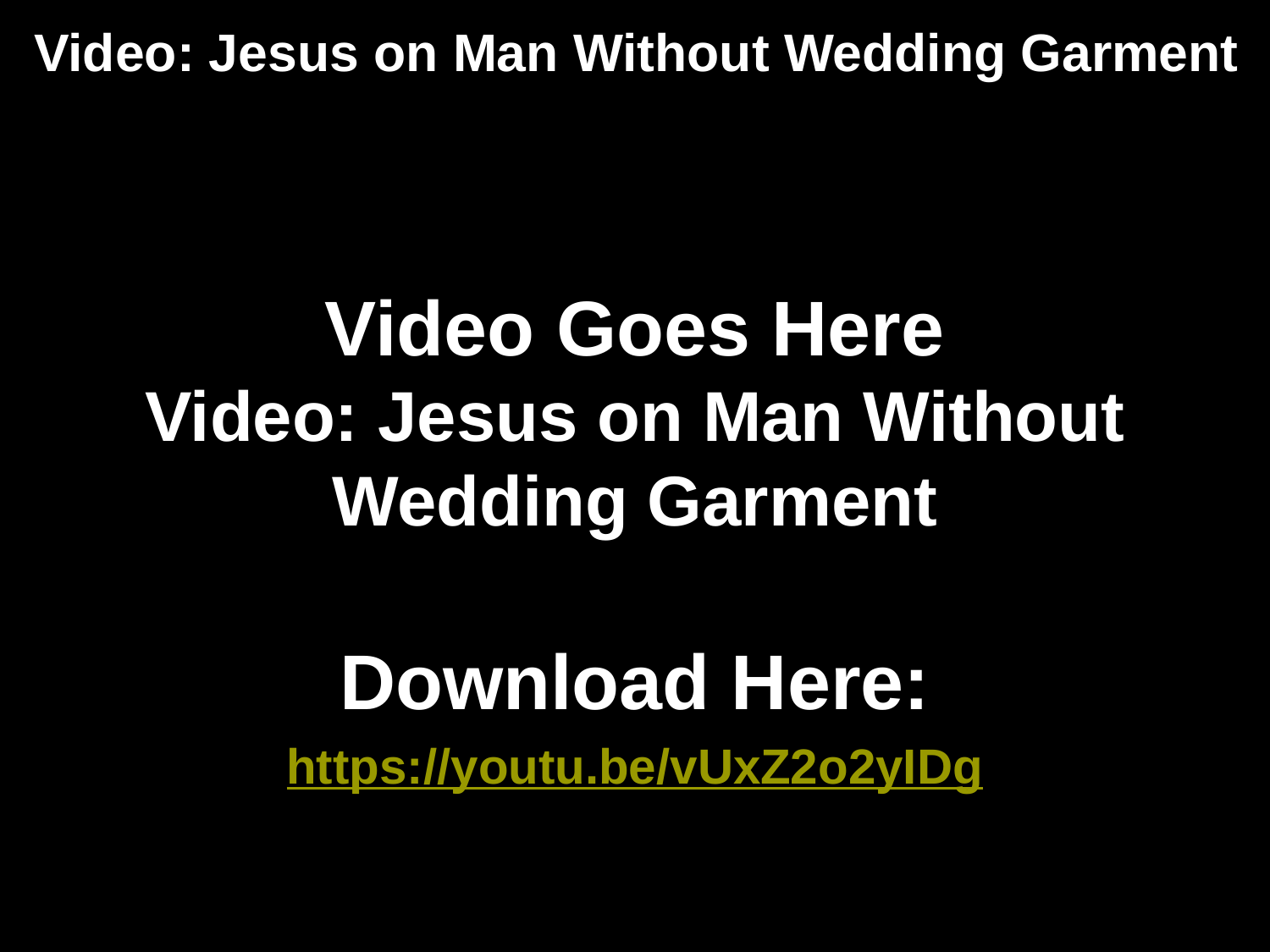

# Video: Jesus on Man Without Wedding Garment

Video Goes Here
Video: Jesus on Man Without Wedding Garment
Download Here:
https://youtu.be/vUxZ2o2yIDg